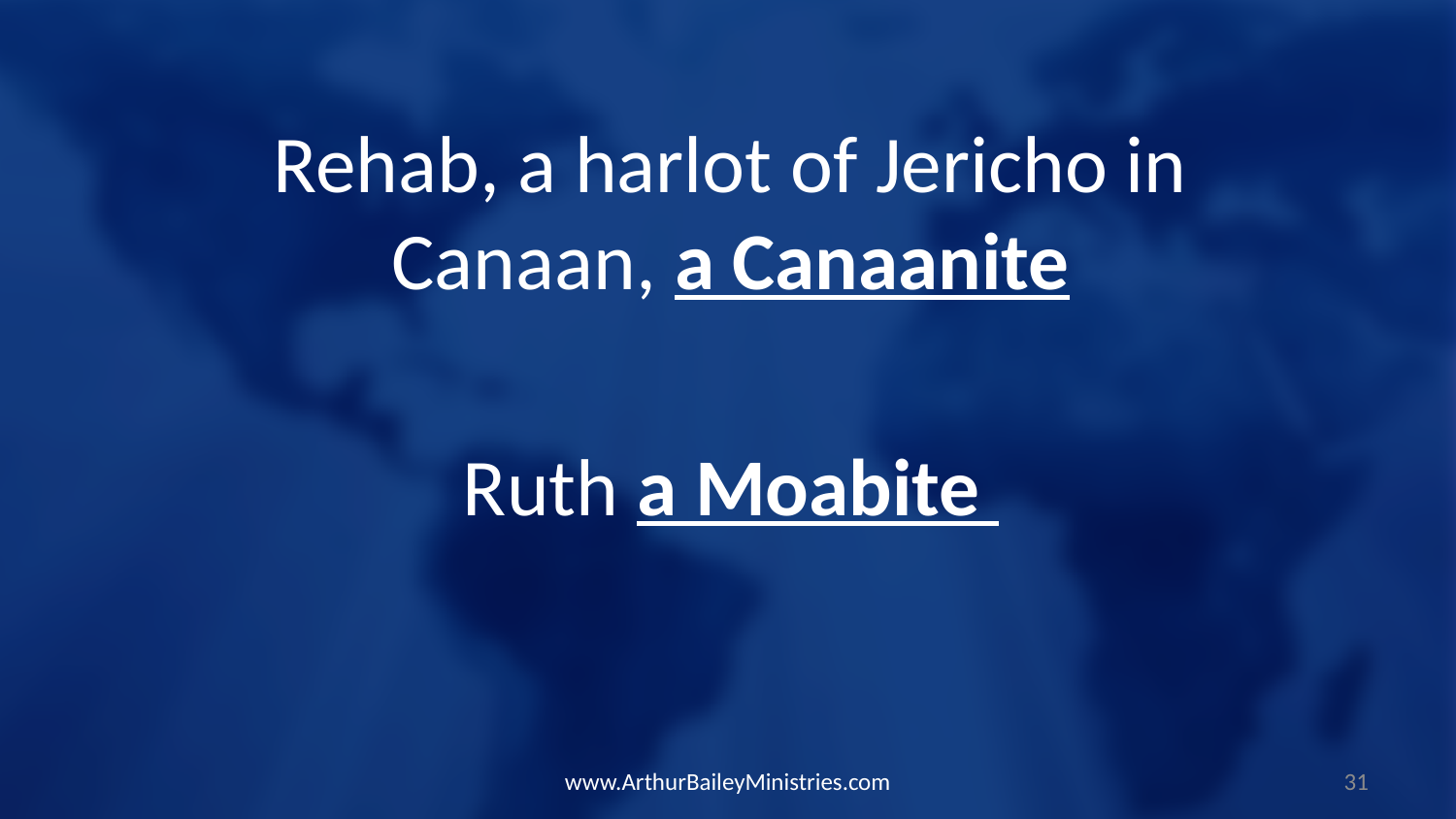

Rehab, a harlot of Jericho in Canaan, a Canaanite

Ruth a Moabite

www.ArthurBaileyMinistries.com
31